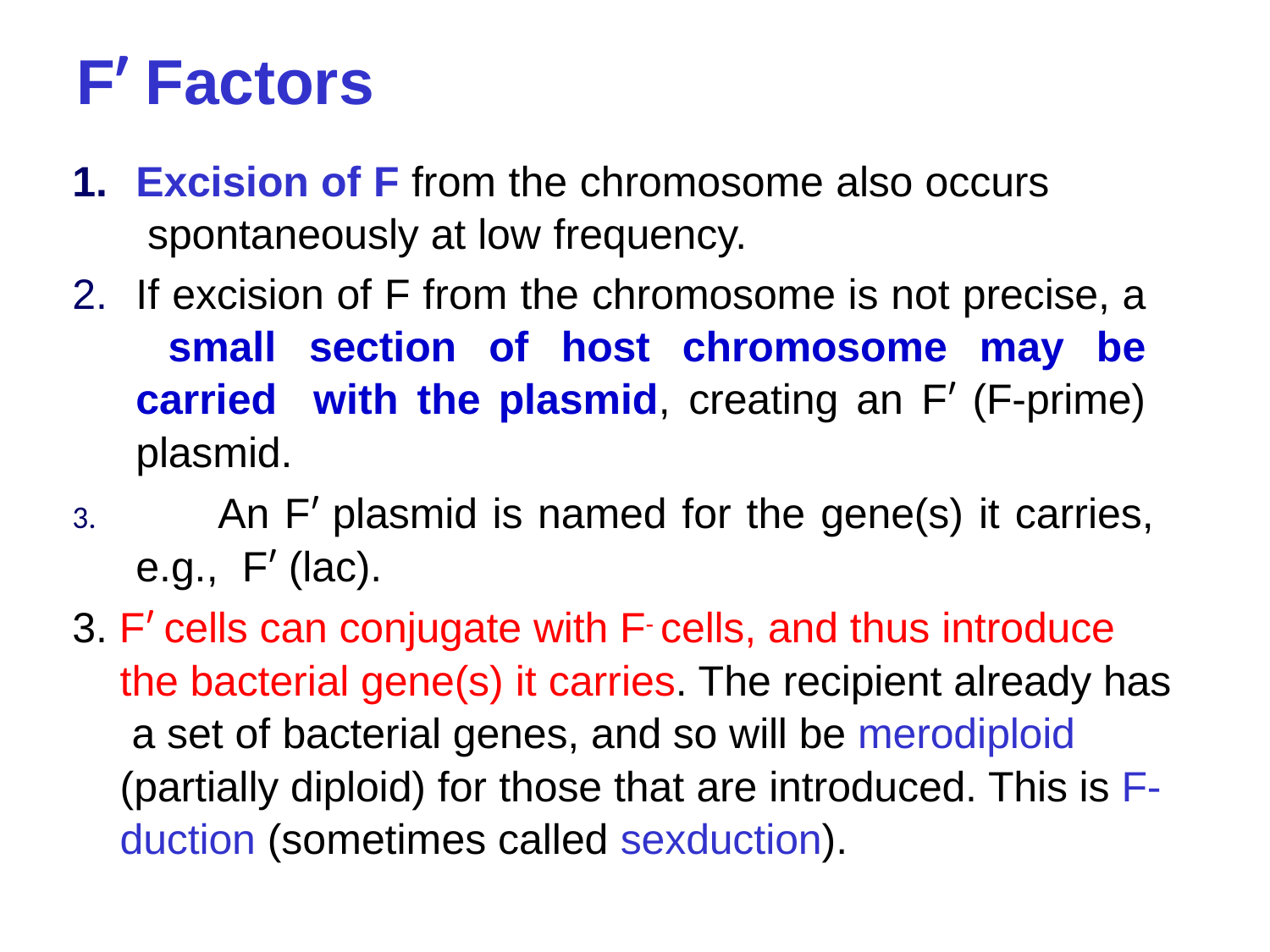

# Fʹ Factors
Excision of F from the chromosome also occurs  spontaneously at low frequency.
If excision of F from the chromosome is not precise, a  small section of host chromosome may be carried  with the plasmid, creating an Fʹ (F-prime) plasmid.
	An Fʹ plasmid is named for the gene(s) it carries, e.g.,  Fʹ (lac).
3. Fʹ cells can conjugate with F- cells, and thus introduce  the bacterial gene(s) it carries. The recipient already has  a set of bacterial genes, and so will be merodiploid  (partially diploid) for those that are introduced. This is F-  duction (sometimes called sexduction).